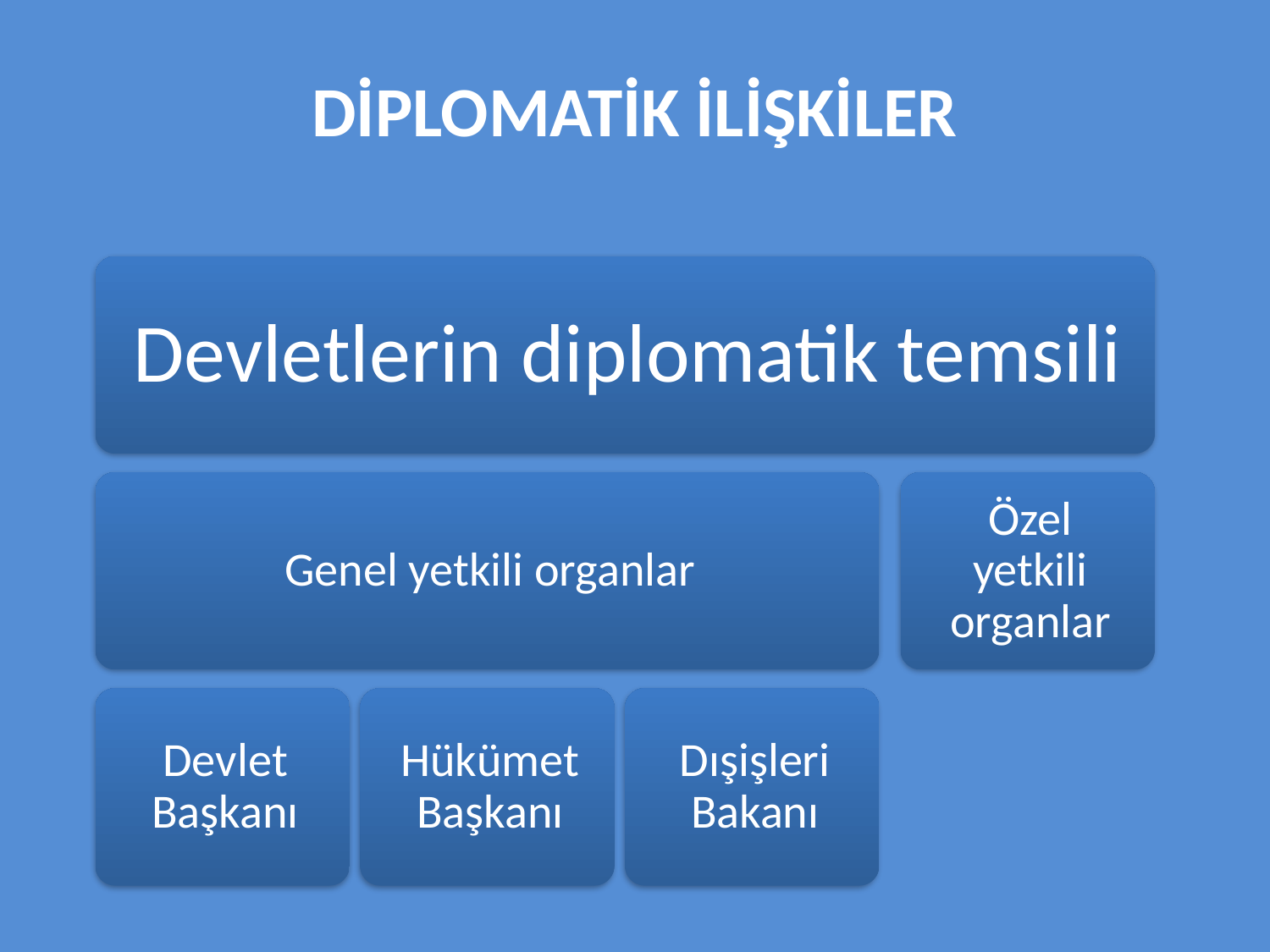

# DİPLOMATİK İLİŞKİLER
Devletlerin diplomatik temsili
Genel yetkili organlar
Devlet Başkanı
Hükümet Başkanı
Dışişleri Bakanı
Özel yetkili organlar